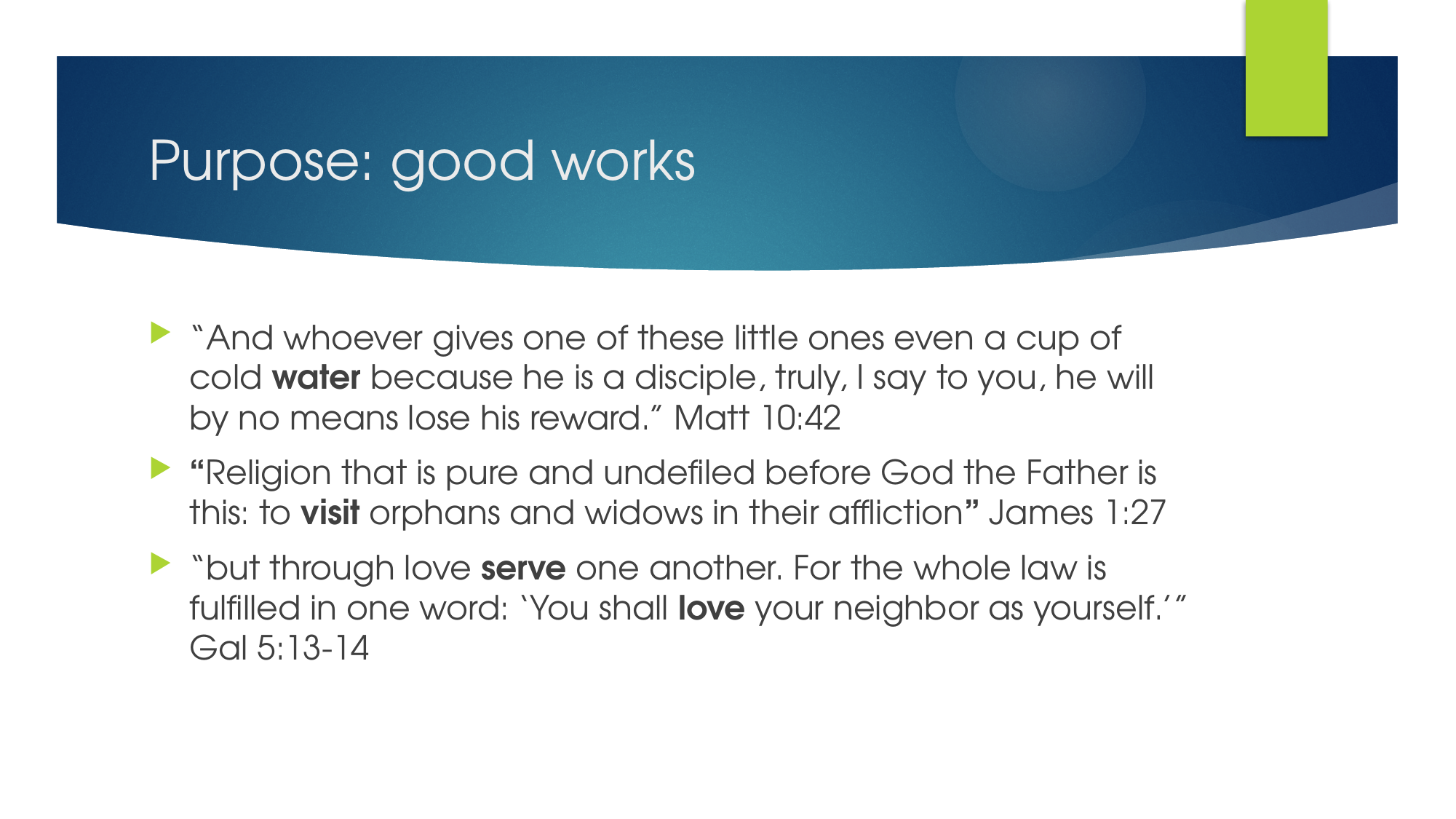

# Purpose: good works
“And whoever gives one of these little ones even a cup of cold water because he is a disciple, truly, I say to you, he will by no means lose his reward.” Matt 10:42
“Religion that is pure and undefiled before God the Father is this: to visit orphans and widows in their affliction” James 1:27
“but through love serve one another. For the whole law is fulfilled in one word: ‘You shall love your neighbor as yourself.’” Gal 5:13-14